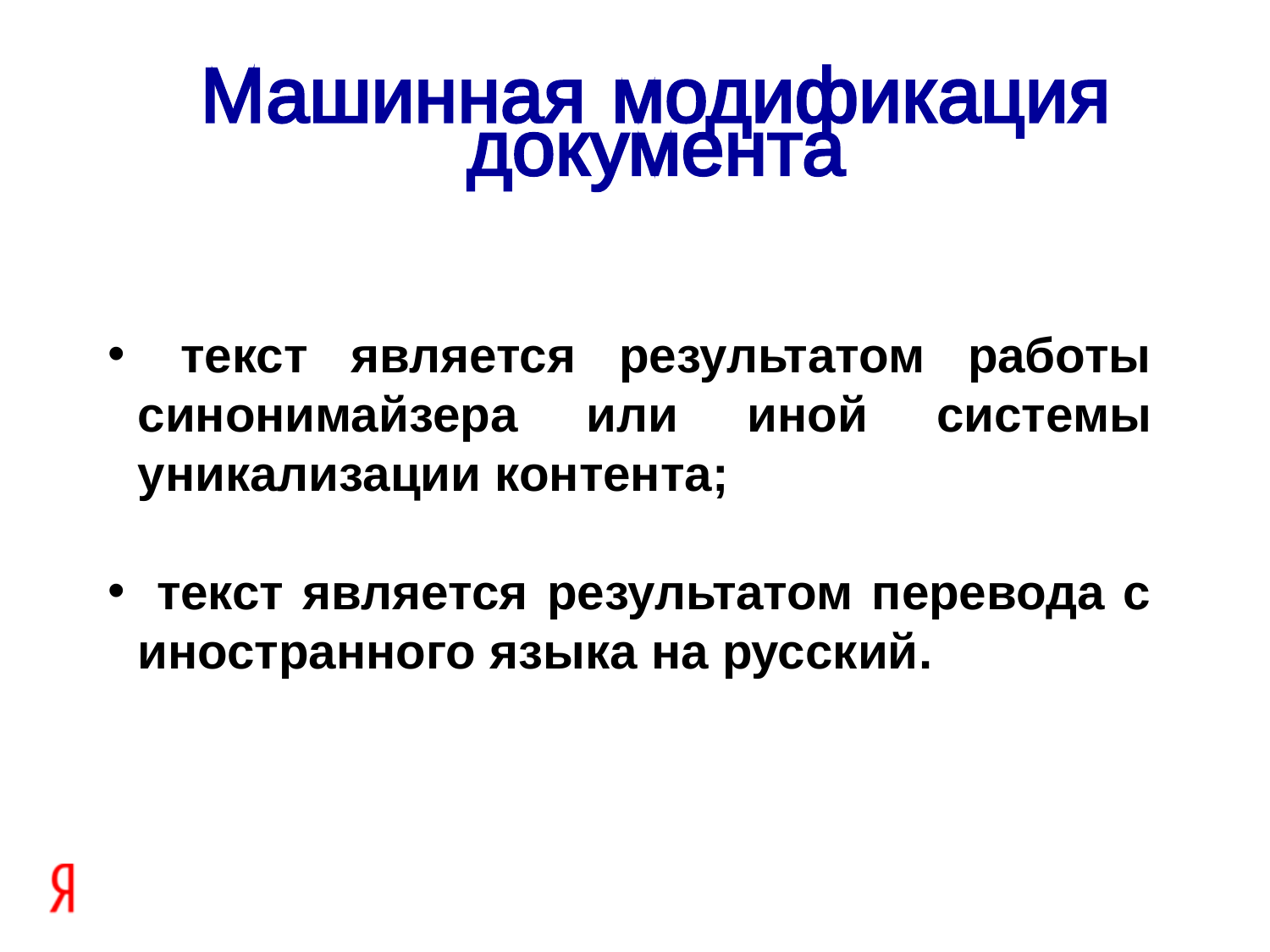

Машинная модификация документа
 текст является результатом работы синонимайзера или иной системы уникализации контента;

 текст является результатом перевода с иностранного языка на русский.